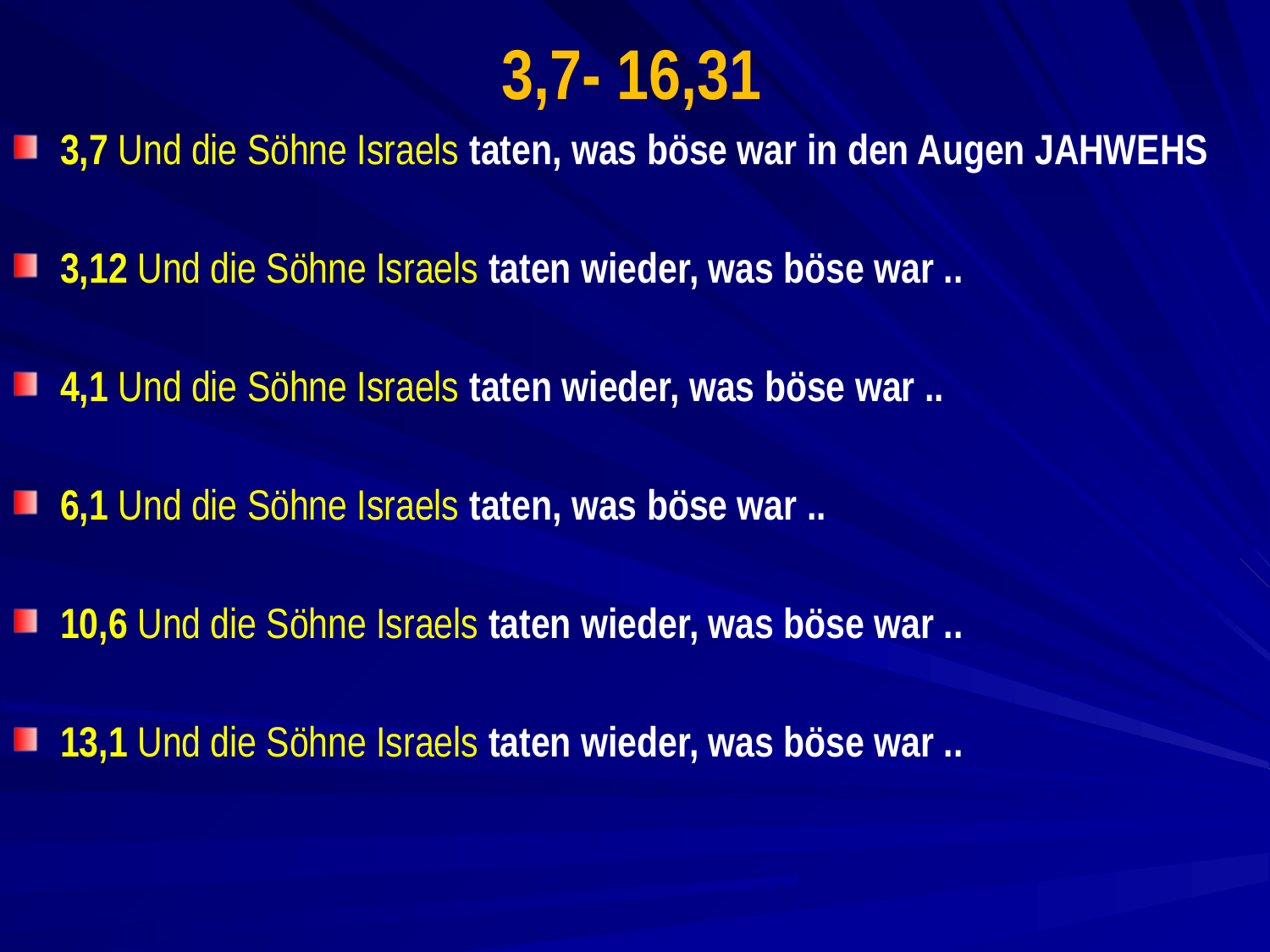

# 3,7- 16,31
3,7 Und die Söhne Israels taten, was böse war in den Augen JAHWEHS

3,12 Und die Söhne Israels taten wieder, was böse war ..

4,1 Und die Söhne Israels taten wieder, was böse war ..

6,1 Und die Söhne Israels taten, was böse war ..

10,6 Und die Söhne Israels taten wieder, was böse war ..

13,1 Und die Söhne Israels taten wieder, was böse war ..